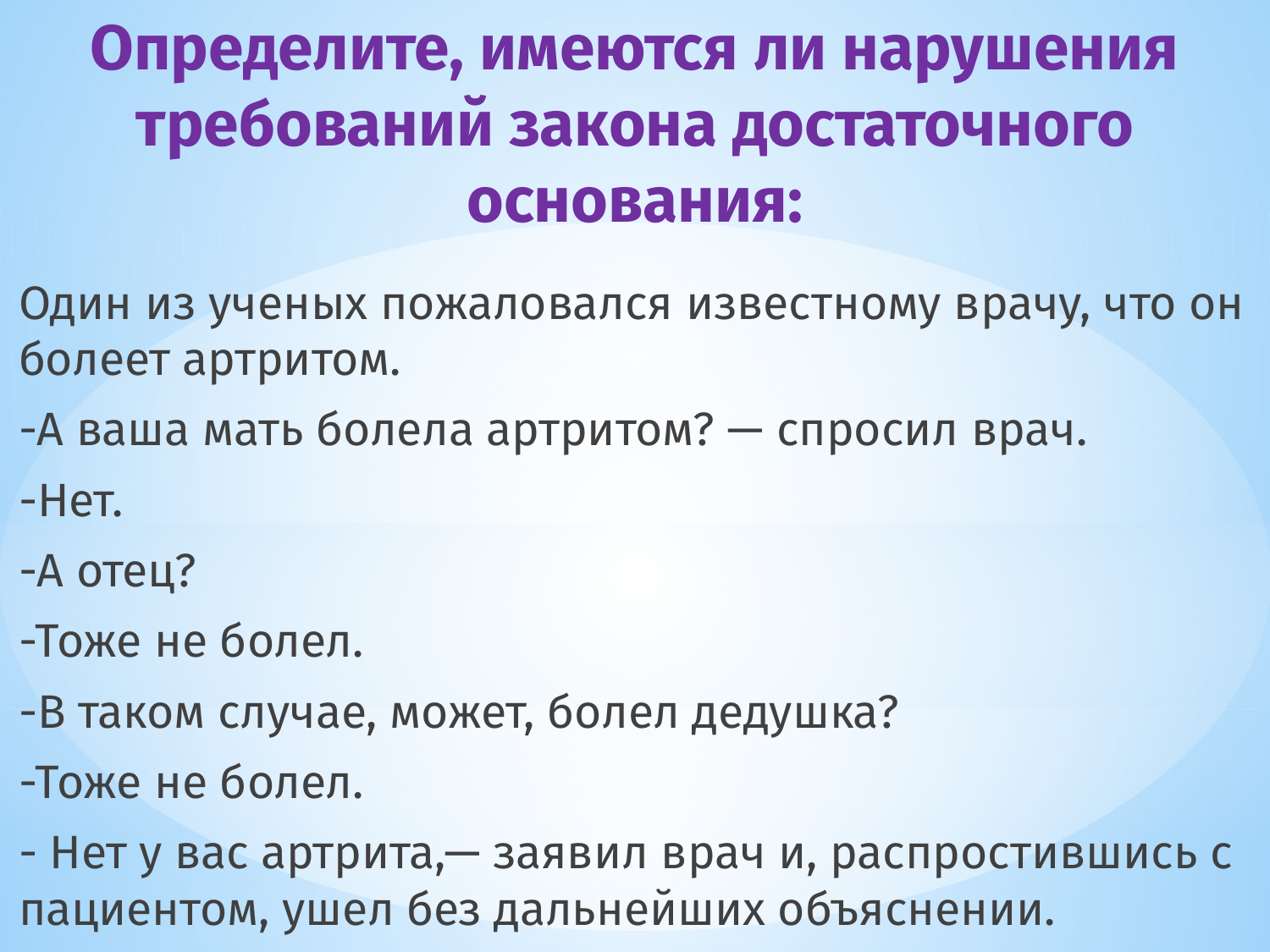

# Определите, имеются ли нарушения требований закона достаточного основания:
Один из ученых пожаловался известному врачу, что он болеет артритом.
-А ваша мать болела артритом? — спросил врач.
-Нет.
-А отец?
-Тоже не болел.
-В таком случае, может, болел дедушка?
-Тоже не болел.
- Нет у вас артрита,— заявил врач и, распростившись с пациентом, ушел без дальнейших объяснении.